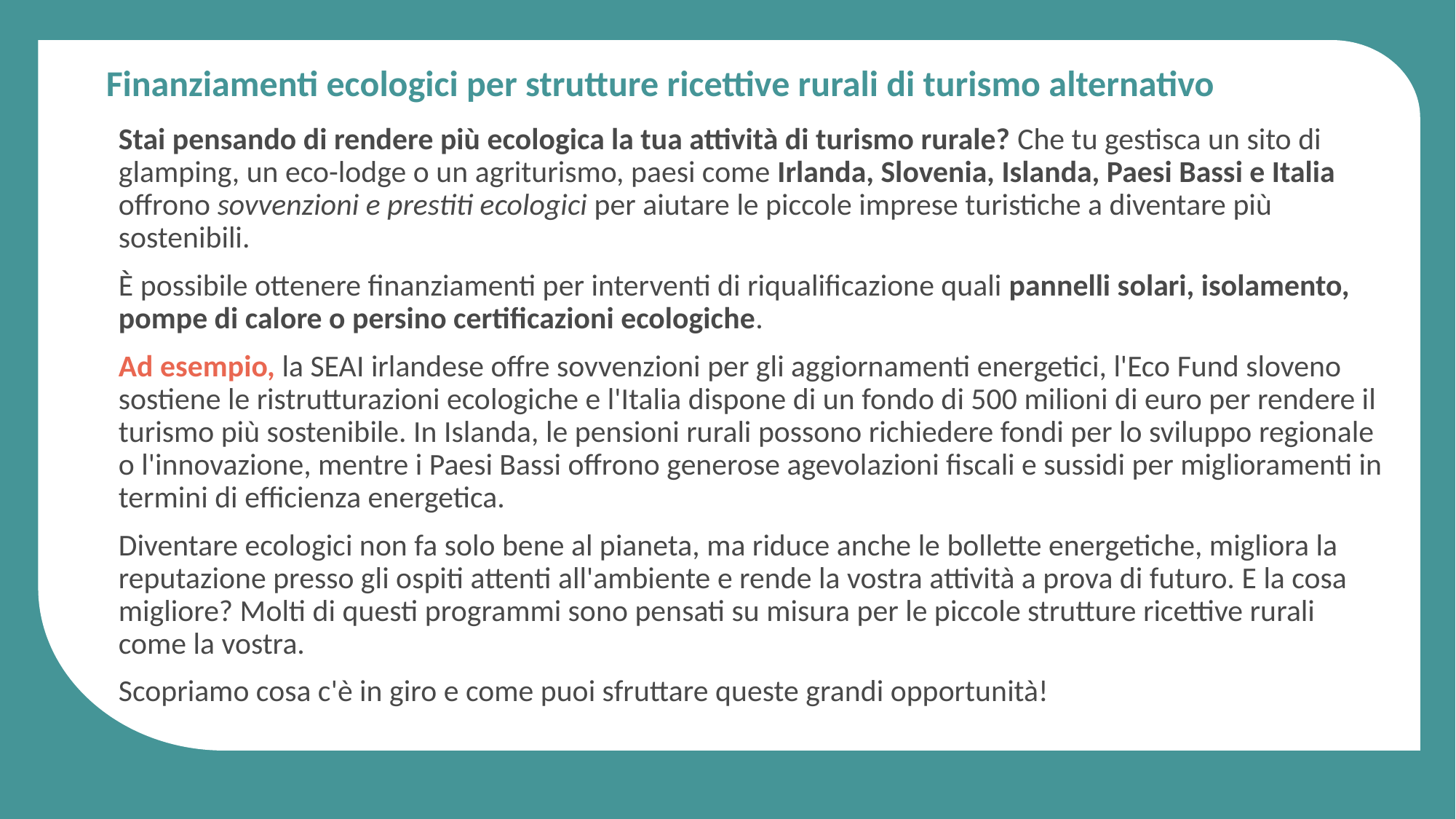

Finanziamenti ecologici per strutture ricettive rurali di turismo alternativo

Stai pensando di rendere più ecologica la tua attività di turismo rurale? Che tu gestisca un sito di glamping, un eco-lodge o un agriturismo, paesi come Irlanda, Slovenia, Islanda, Paesi Bassi e Italia offrono sovvenzioni e prestiti ecologici per aiutare le piccole imprese turistiche a diventare più sostenibili.
È possibile ottenere finanziamenti per interventi di riqualificazione quali pannelli solari, isolamento, pompe di calore o persino certificazioni ecologiche.
Ad esempio, la SEAI irlandese offre sovvenzioni per gli aggiornamenti energetici, l'Eco Fund sloveno sostiene le ristrutturazioni ecologiche e l'Italia dispone di un fondo di 500 milioni di euro per rendere il turismo più sostenibile. In Islanda, le pensioni rurali possono richiedere fondi per lo sviluppo regionale o l'innovazione, mentre i Paesi Bassi offrono generose agevolazioni fiscali e sussidi per miglioramenti in termini di efficienza energetica.
Diventare ecologici non fa solo bene al pianeta, ma riduce anche le bollette energetiche, migliora la reputazione presso gli ospiti attenti all'ambiente e rende la vostra attività a prova di futuro. E la cosa migliore? Molti di questi programmi sono pensati su misura per le piccole strutture ricettive rurali come la vostra.
Scopriamo cosa c'è in giro e come puoi sfruttare queste grandi opportunità!